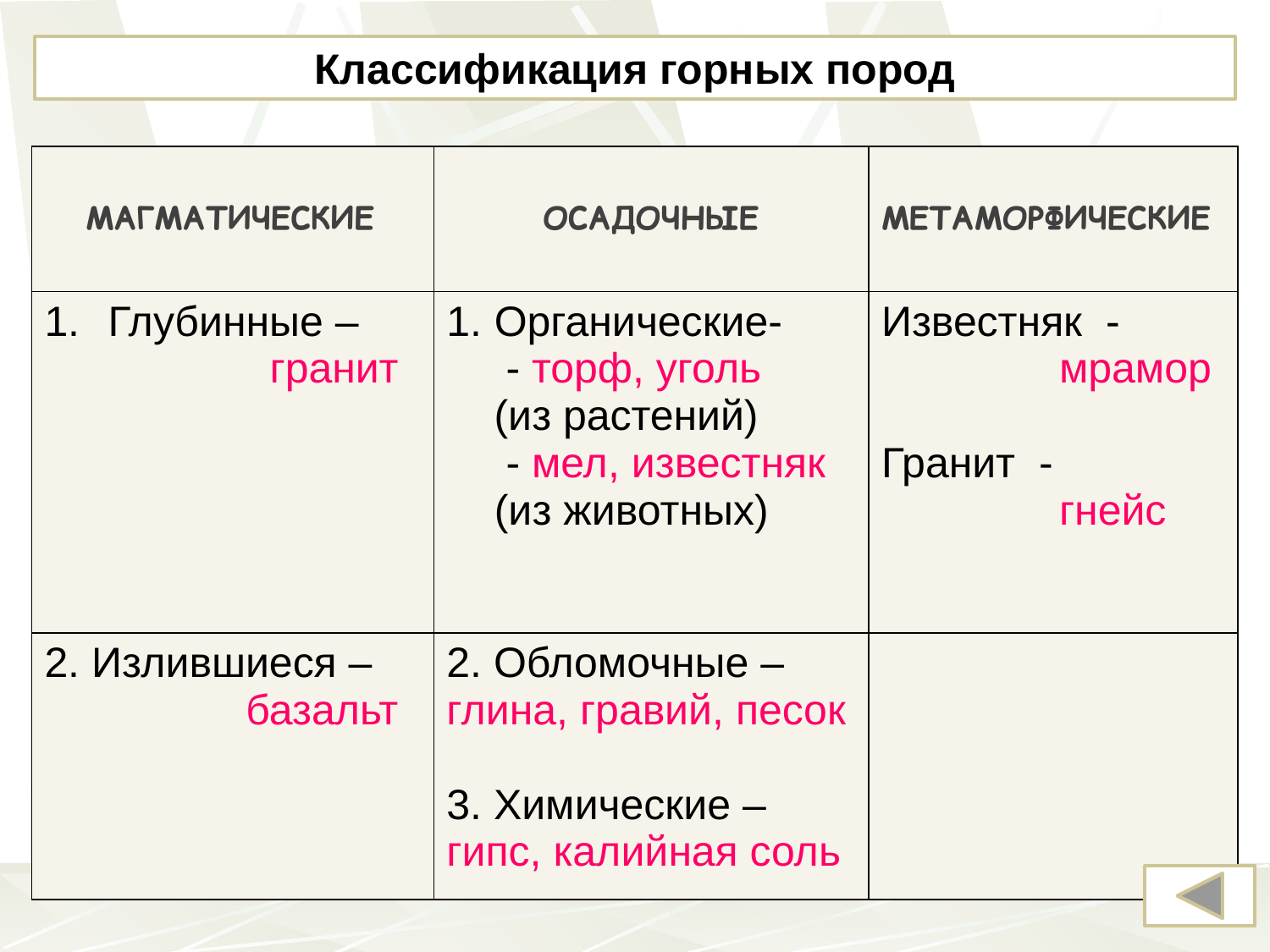

Классификация горных пород
| МАГМАТИЧЕСКИЕ | ОСАДОЧНЫЕ | МЕТАМОРФИЧЕСКИЕ |
| --- | --- | --- |
| Глубинные – гранит | Органические- - торф, уголь (из растений) - мел, известняк (из животных) | Известняк - мрамор Гранит - гнейс |
| 2. Излившиеся – базальт | 2. Обломочные – глина, гравий, песок 3. Химические – гипс, калийная соль |  |